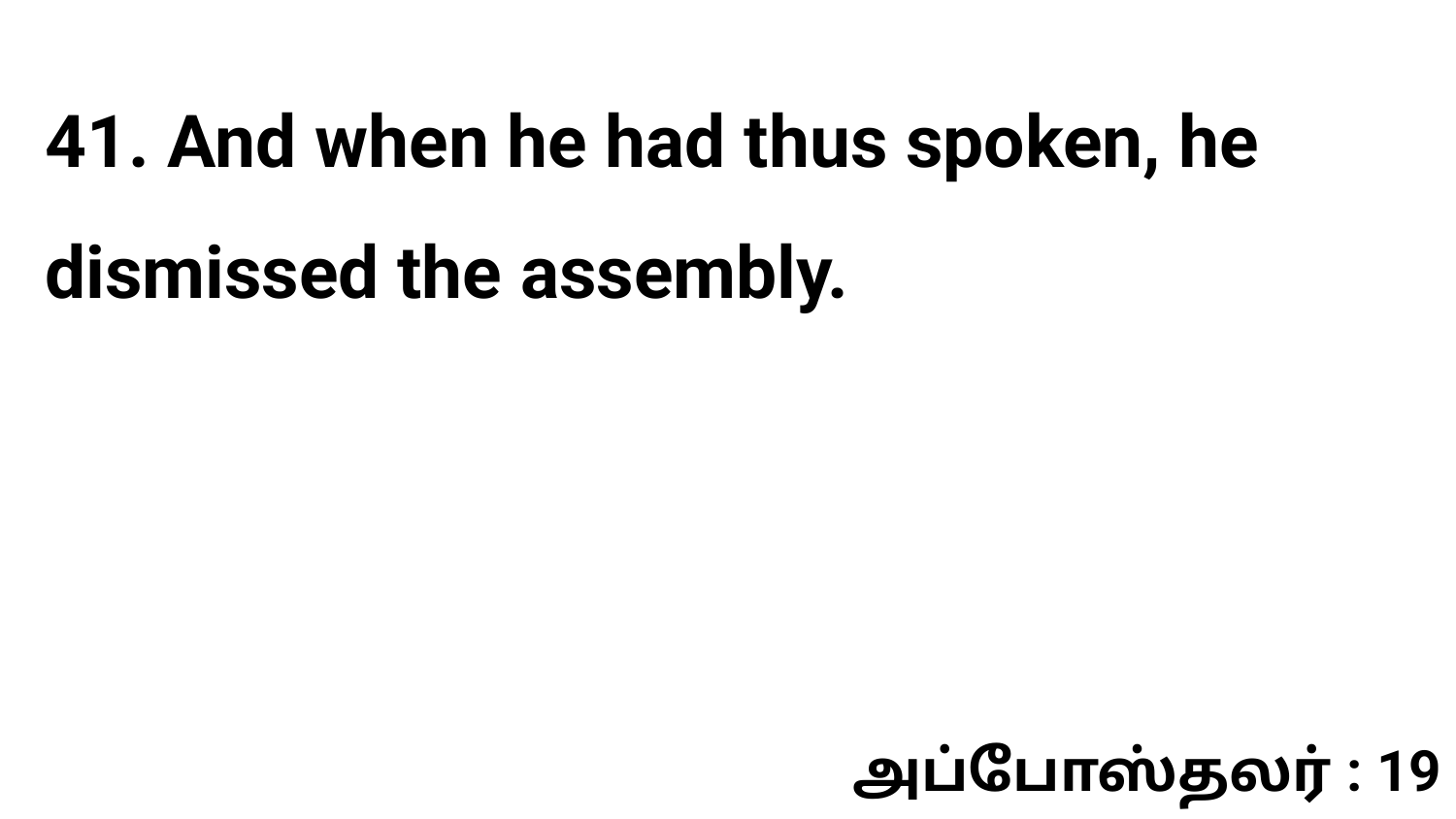

41. And when he had thus spoken, he dismissed the assembly.
அப்போஸ்தலர் : 19